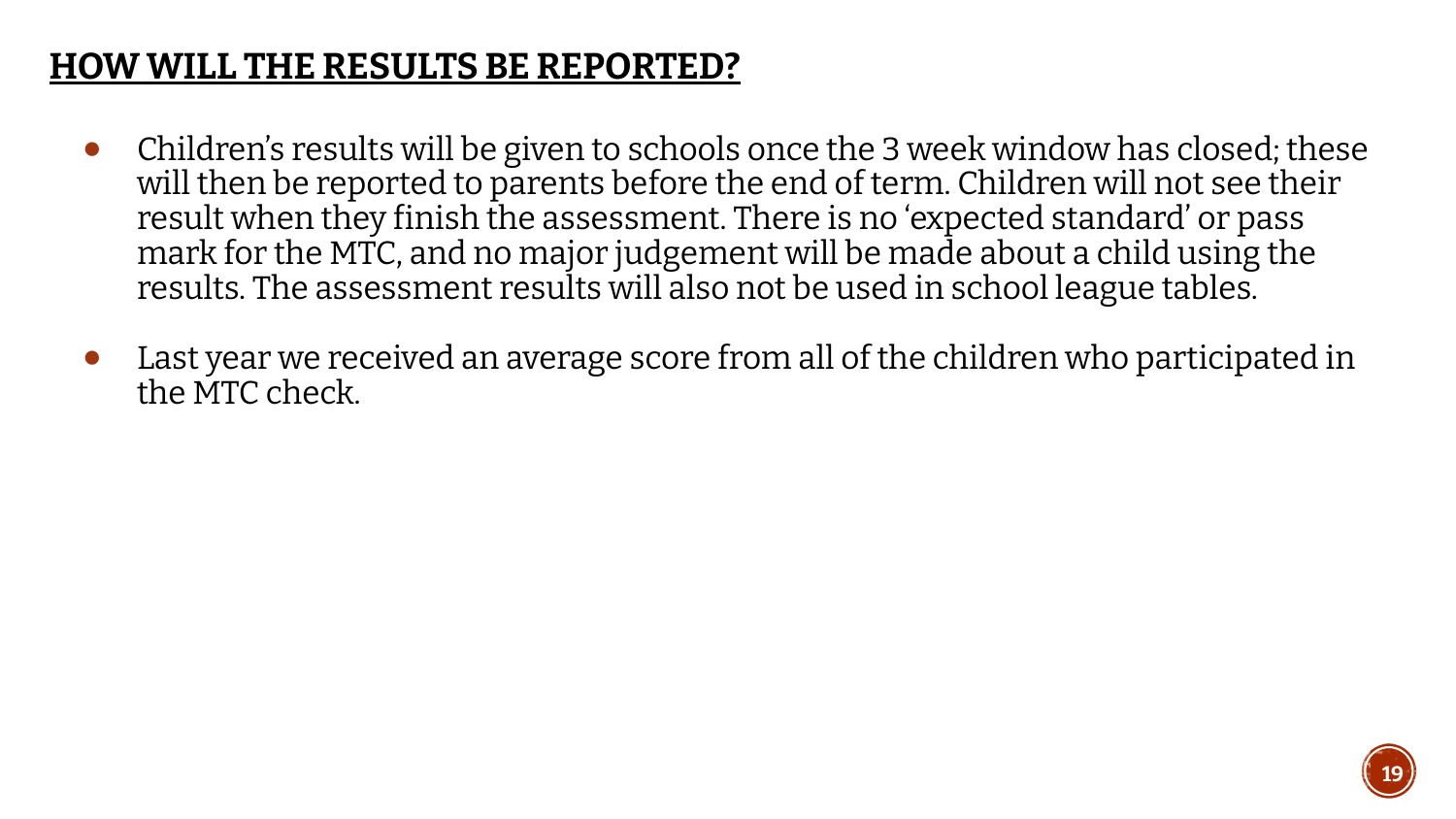

# How will the results be reported?
Children’s results will be given to schools once the 3 week window has closed; these will then be reported to parents before the end of term. Children will not see their result when they finish the assessment. There is no ‘expected standard’ or pass mark for the MTC, and no major judgement will be made about a child using the results. The assessment results will also not be used in school league tables.

Last year we received an average score from all of the children who participated in the MTC check.

19